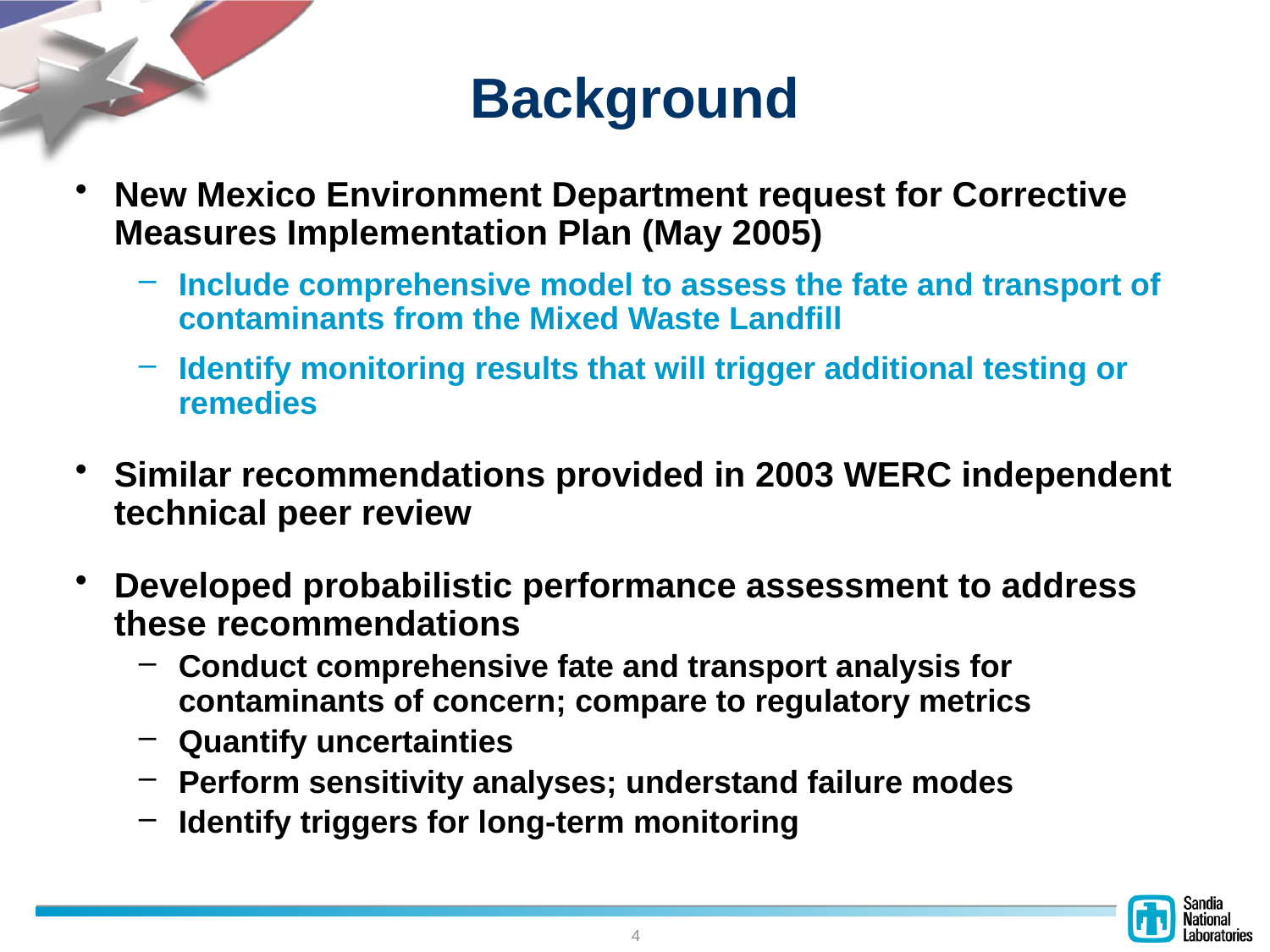

# Background
New Mexico Environment Department request for Corrective Measures Implementation Plan (May 2005)
Include comprehensive model to assess the fate and transport of contaminants from the Mixed Waste Landfill
Identify monitoring results that will trigger additional testing or remedies
Similar recommendations provided in 2003 WERC independent technical peer review
Developed probabilistic performance assessment to address these recommendations
Conduct comprehensive fate and transport analysis for contaminants of concern; compare to regulatory metrics
Quantify uncertainties
Perform sensitivity analyses; understand failure modes
Identify triggers for long-term monitoring